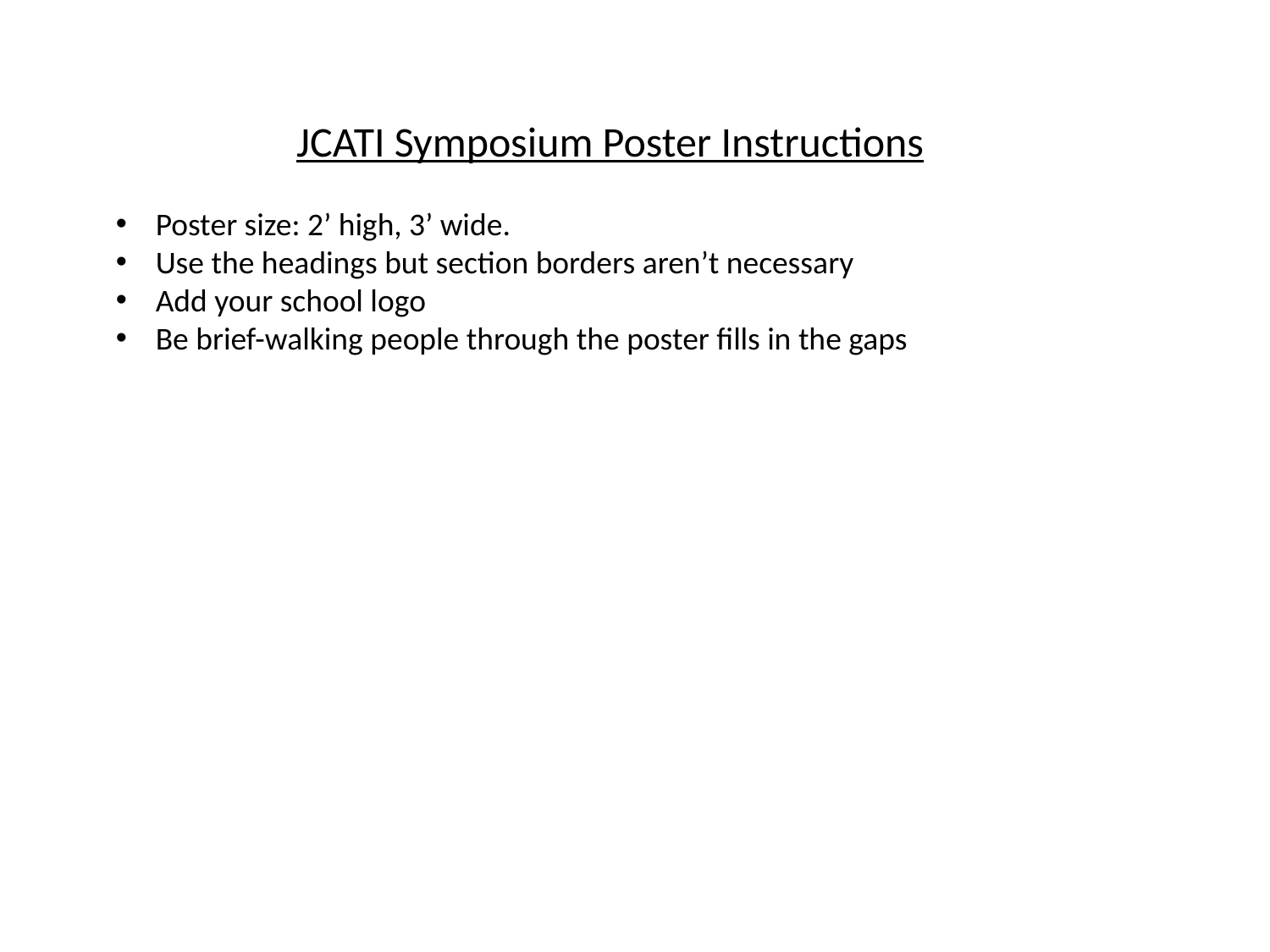

JCATI Symposium Poster Instructions

Poster size: 2’ high, 3’ wide.
Use the headings but section borders aren’t necessary
Add your school logo
Be brief-walking people through the poster fills in the gaps